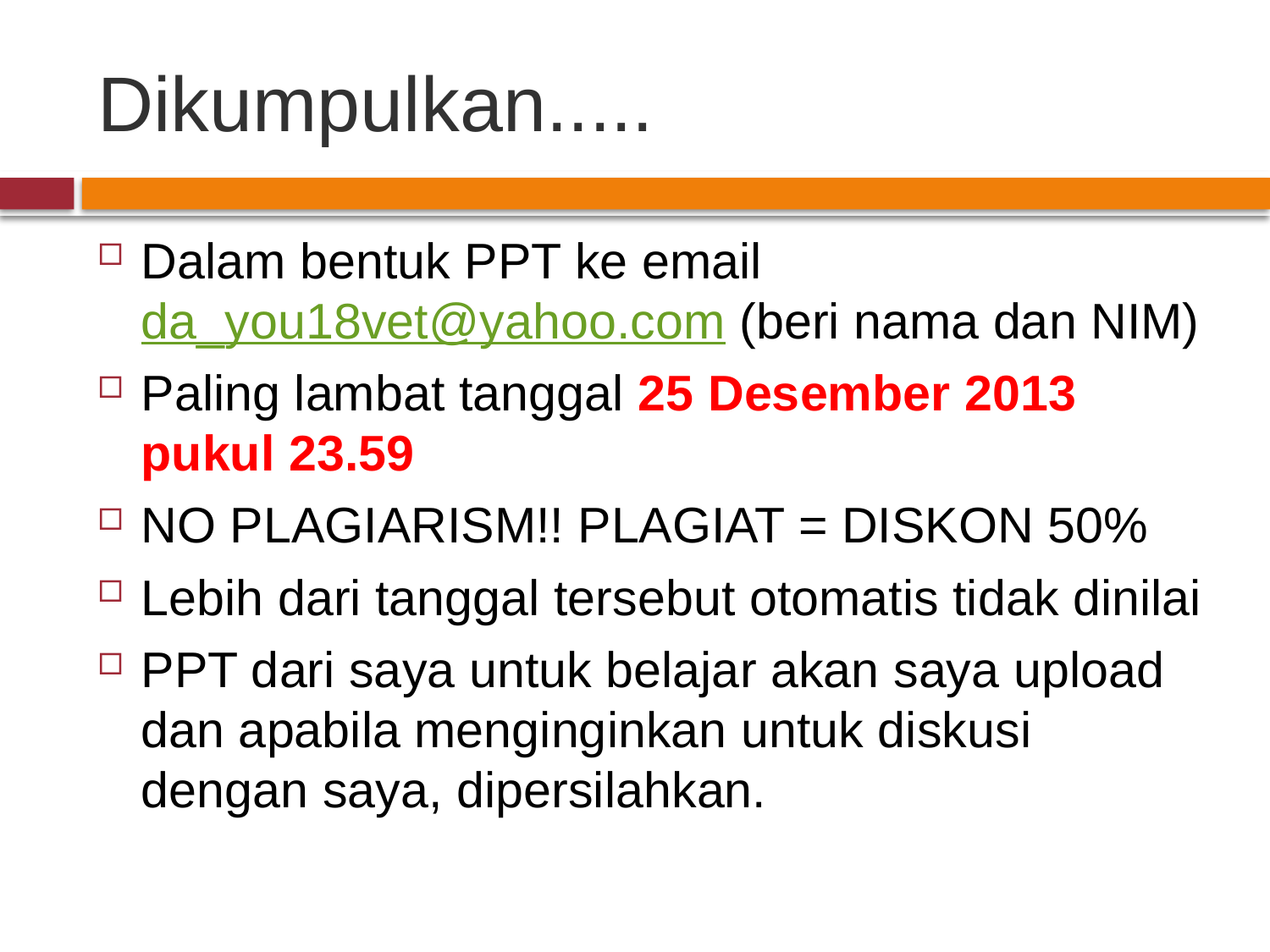

# Dikumpulkan.....
Dalam bentuk PPT ke email da_you18vet@yahoo.com (beri nama dan NIM)
Paling lambat tanggal 25 Desember 2013 pukul 23.59
NO PLAGIARISM!! PLAGIAT = DISKON 50%
Lebih dari tanggal tersebut otomatis tidak dinilai
PPT dari saya untuk belajar akan saya upload dan apabila menginginkan untuk diskusi dengan saya, dipersilahkan.